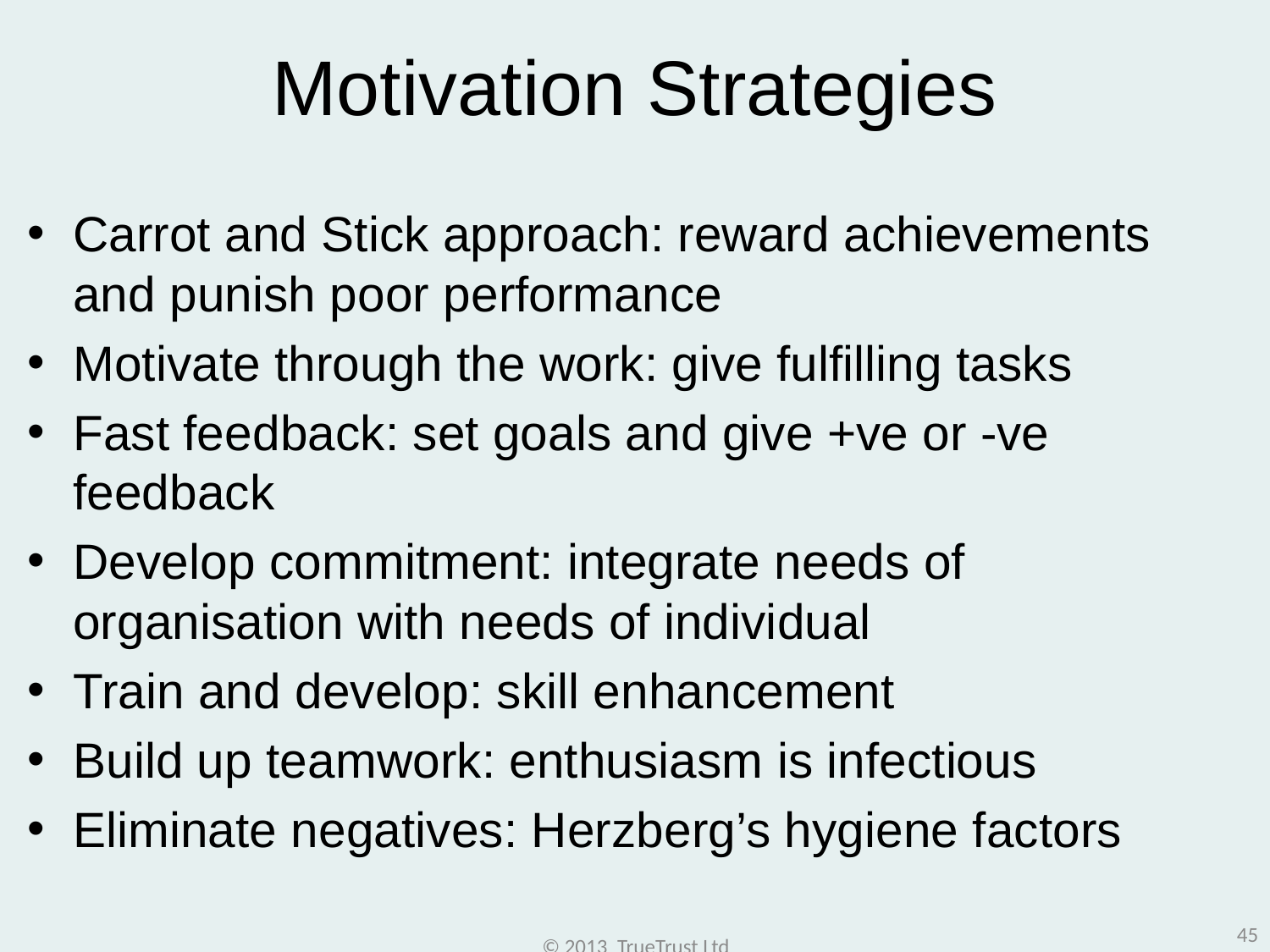

# Motivation Strategies
Carrot and Stick approach: reward achievements and punish poor performance
Motivate through the work: give fulfilling tasks
Fast feedback: set goals and give +ve or -ve feedback
Develop commitment: integrate needs of organisation with needs of individual
Train and develop: skill enhancement
Build up teamwork: enthusiasm is infectious
Eliminate negatives: Herzberg’s hygiene factors
45
© 2013  TrueTrust Ltd